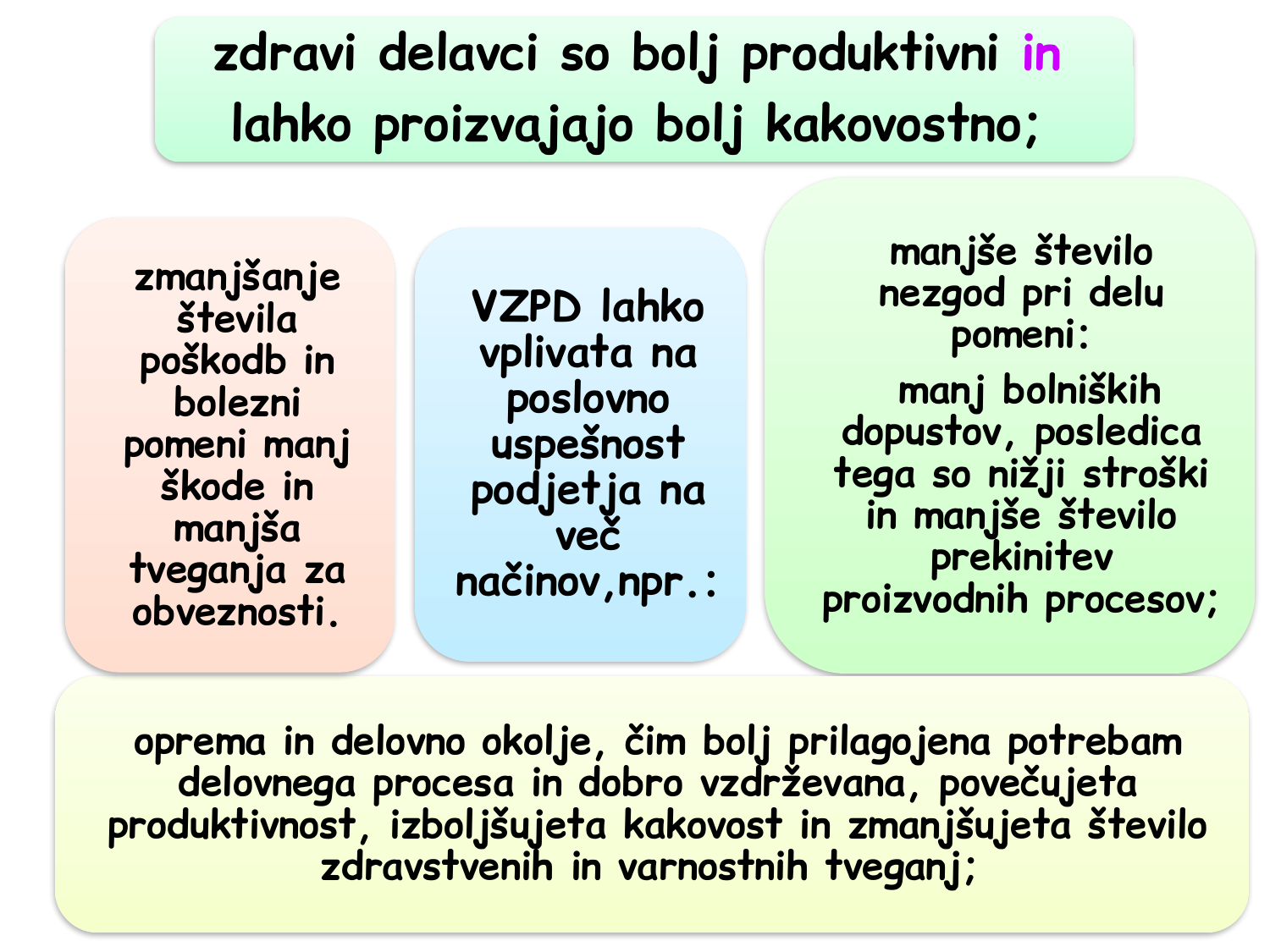

VZPD lahko vplivata na poslovno uspešnost podjetja na več načinov,npr.:
zdravi delavci so bolj produktivni in
lahko proizvajajo bolj kakovostno;
manjše število nezgod pri delu pomeni:
 manj bolniških dopustov, posledica tega so nižji stroški in manjše število prekinitev proizvodnih procesov;
oprema in delovno okolje, čim bolj prilagojena potrebam delovnega procesa in dobro vzdrževana, povečujeta produktivnost, izboljšujeta kakovost in zmanjšujeta število zdravstvenih in varnostnih tveganj;
zmanjšanje števila poškodb in bolezni pomeni manj škode in manjša tveganja za obveznosti.